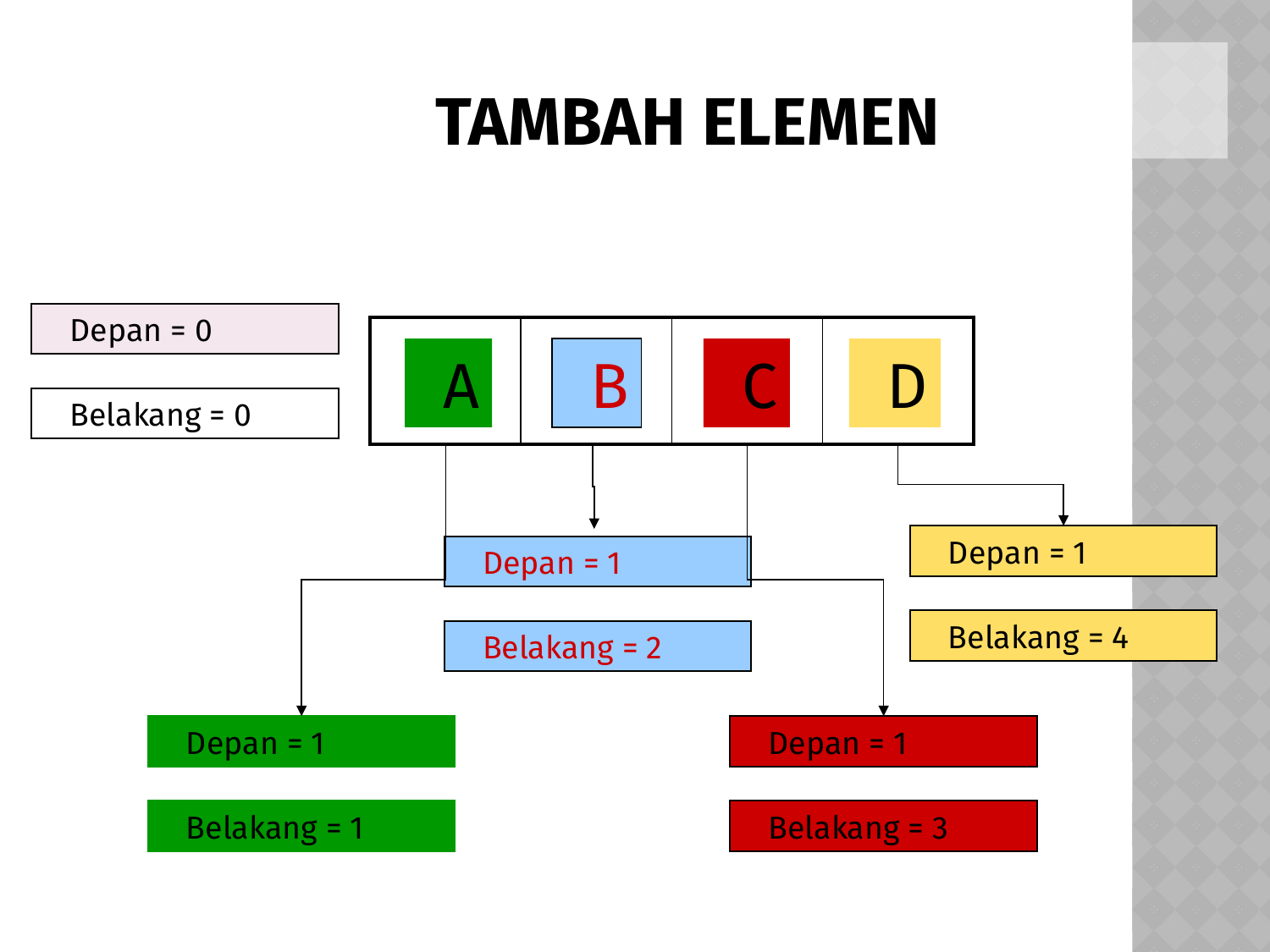

# TAMBAH ELEMEN
Depan = 0
|  |  |  |  |
| --- | --- | --- | --- |
B
A
C
D
Belakang = 0
Depan = 1
Depan = 1
Belakang = 4
Belakang = 2
Depan = 1
Depan = 1
Belakang = 1
Belakang = 3